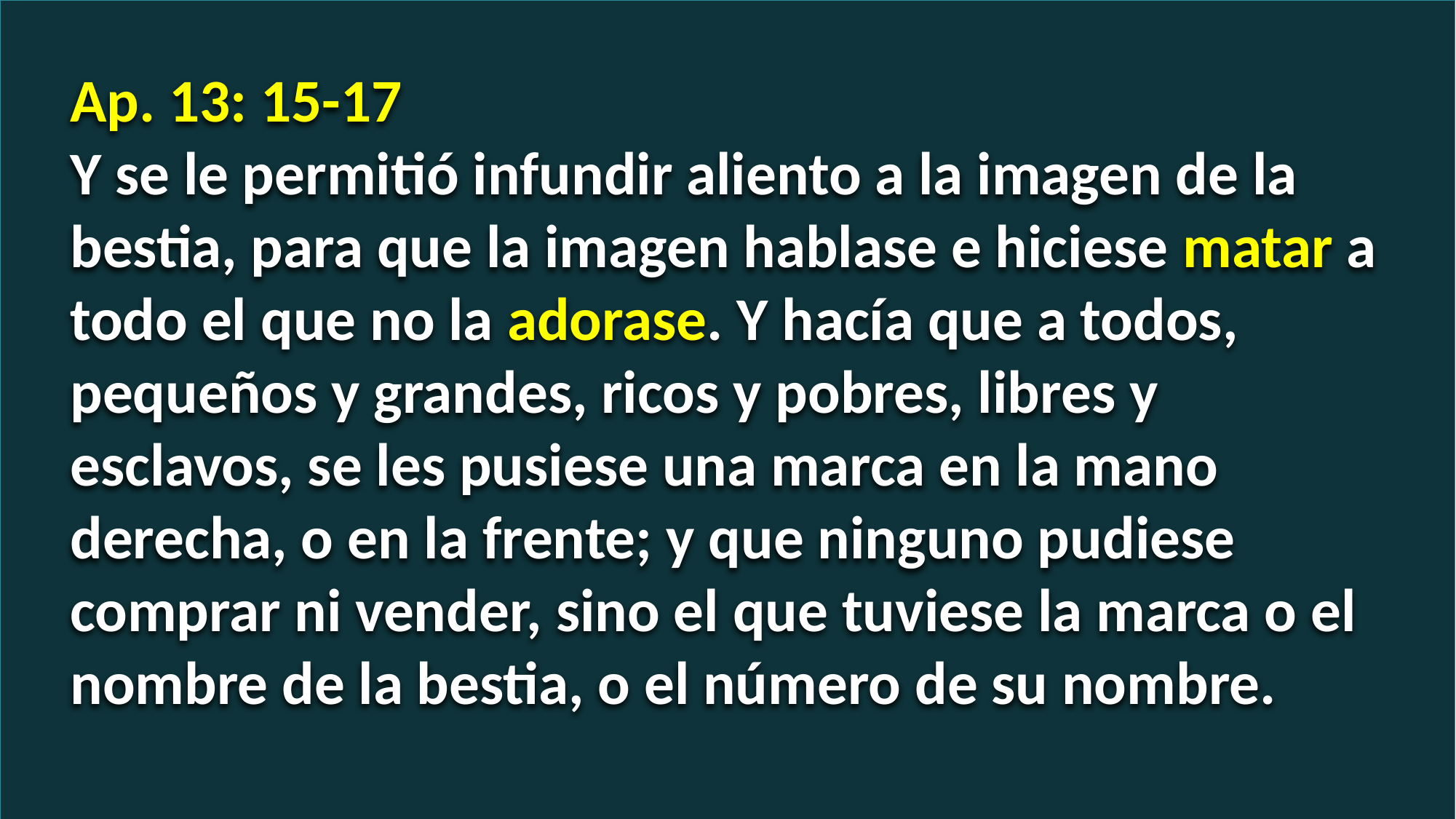

Ap. 13: 15-17
Y se le permitió infundir aliento a la imagen de la bestia, para que la imagen hablase e hiciese matar a todo el que no la adorase. Y hacía que a todos, pequeños y grandes, ricos y pobres, libres y esclavos, se les pusiese una marca en la mano derecha, o en la frente; y que ninguno pudiese comprar ni vender, sino el que tuviese la marca o el nombre de la bestia, o el número de su nombre.